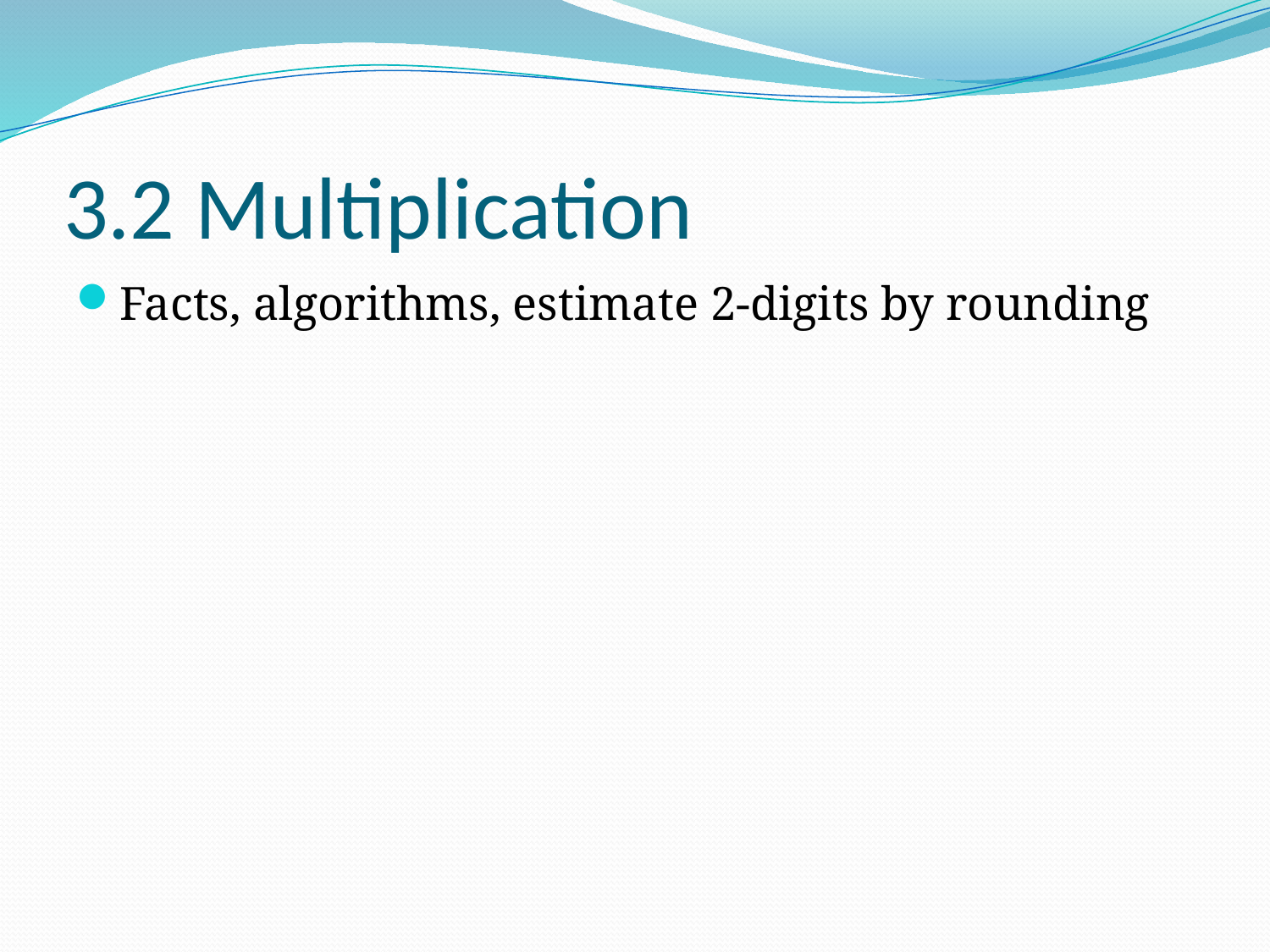

# 3.2 Multiplication
Facts, algorithms, estimate 2-digits by rounding